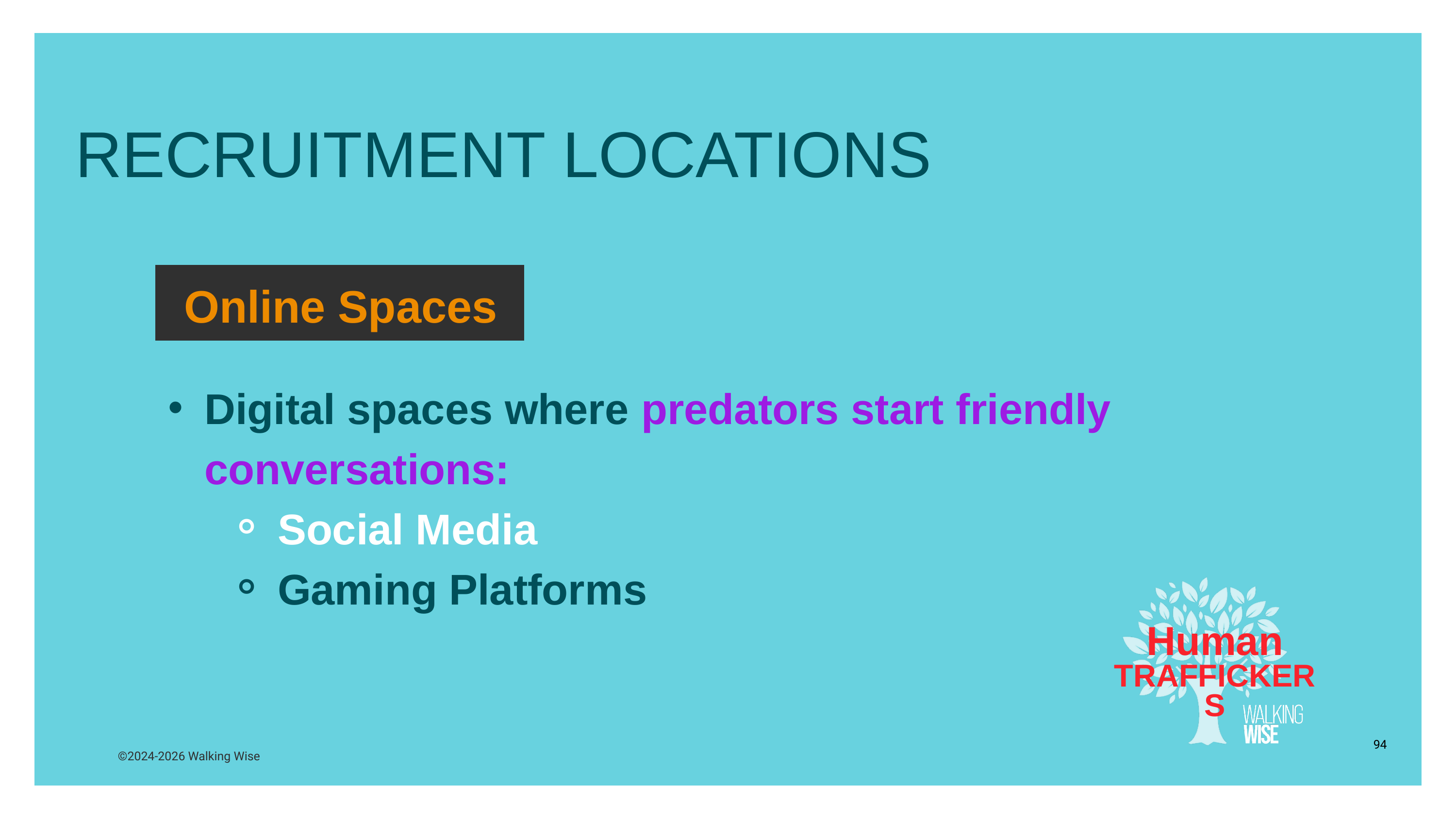

RECRUITMENT LOCATIONS

Online Spaces
Digital spaces where predators start friendly conversations:
Social Media
Gaming Platforms

Human
TRAFFICKERS

94
©2024-2026 Walking Wise